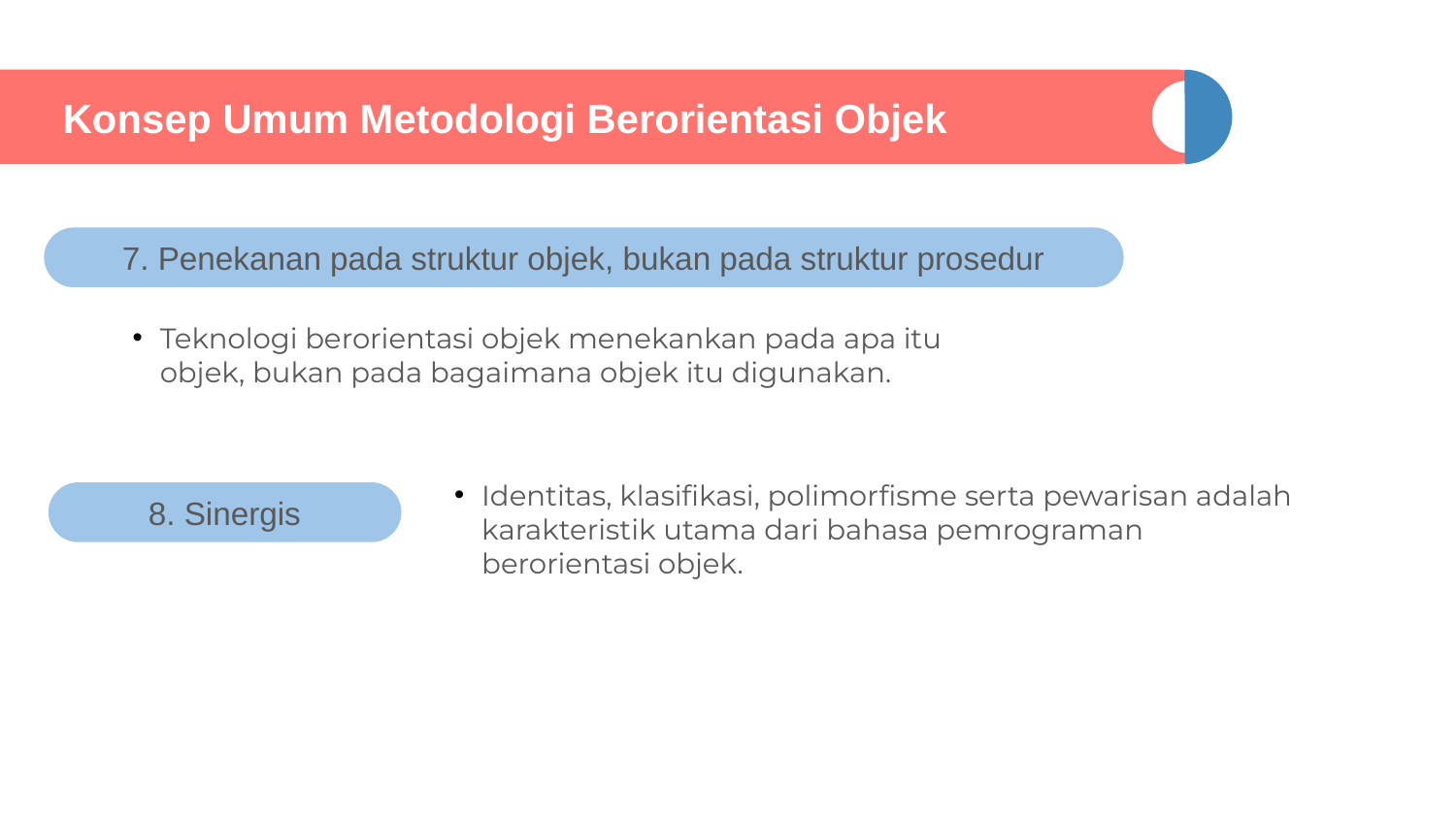

# Konsep Umum Metodologi Berorientasi Objek
7. Penekanan pada struktur objek, bukan pada struktur prosedur
Teknologi berorientasi objek menekankan pada apa itu objek, bukan pada bagaimana objek itu digunakan.
Identitas, klasifikasi, polimorfisme serta pewarisan adalah karakteristik utama dari bahasa pemrograman berorientasi objek.
8. Sinergis